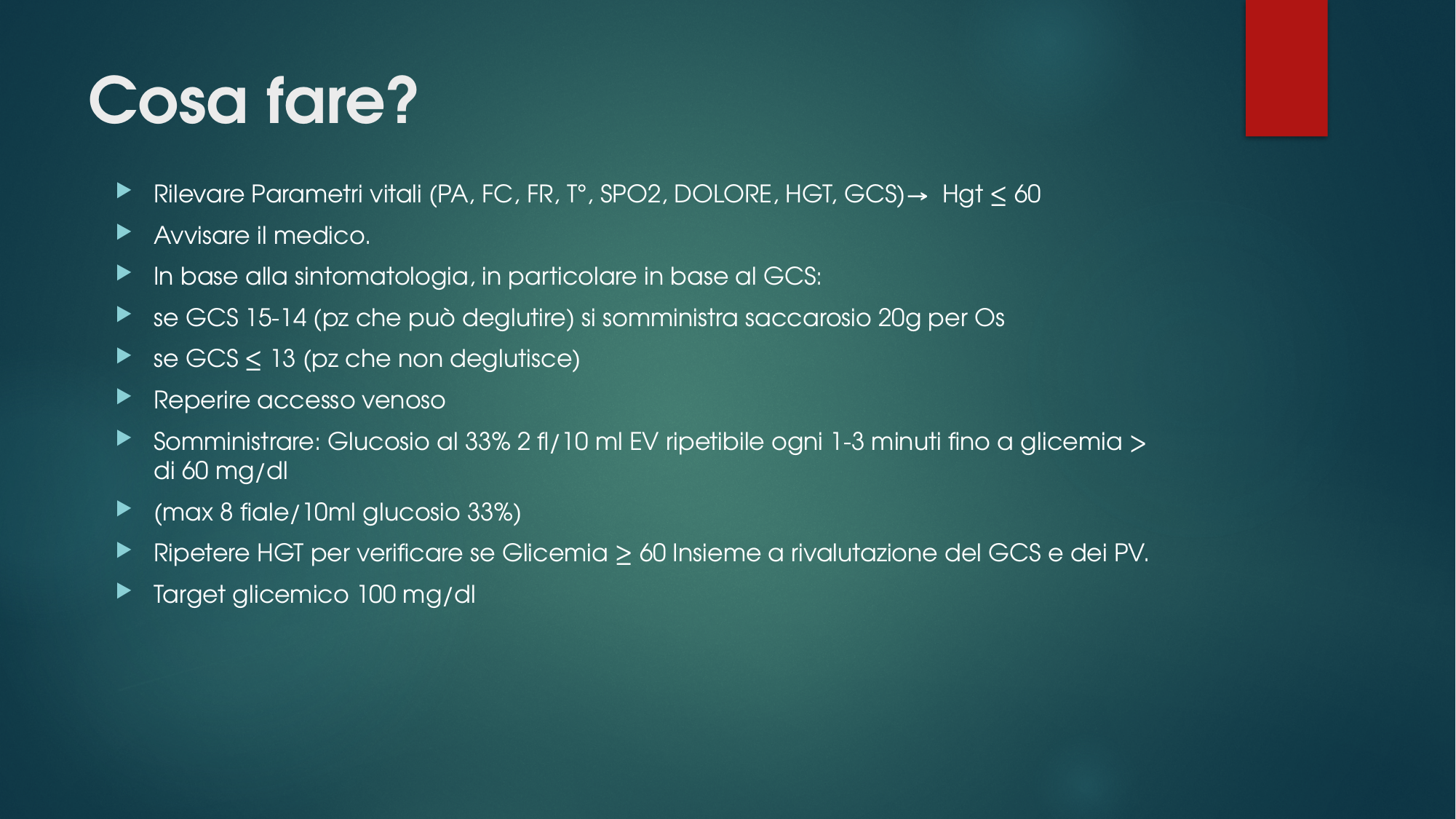

# Cosa fare?
Rilevare Parametri vitali (PA, FC, FR, T°, SPO2, DOLORE, HGT, GCS)→  Hgt ≤ 60
Avvisare il medico.
In base alla sintomatologia, in particolare in base al GCS:
se GCS 15-14 (pz che può deglutire) si somministra saccarosio 20g per Os
se GCS ≤ 13 (pz che non deglutisce)
Reperire accesso venoso
Somministrare: Glucosio al 33% 2 fl/10 ml EV ripetibile ogni 1-3 minuti fino a glicemia > di 60 mg/dl
(max 8 fiale/10ml glucosio 33%)
Ripetere HGT per verificare se Glicemia ≥ 60 Insieme a rivalutazione del GCS e dei PV.
Target glicemico 100 mg/dl